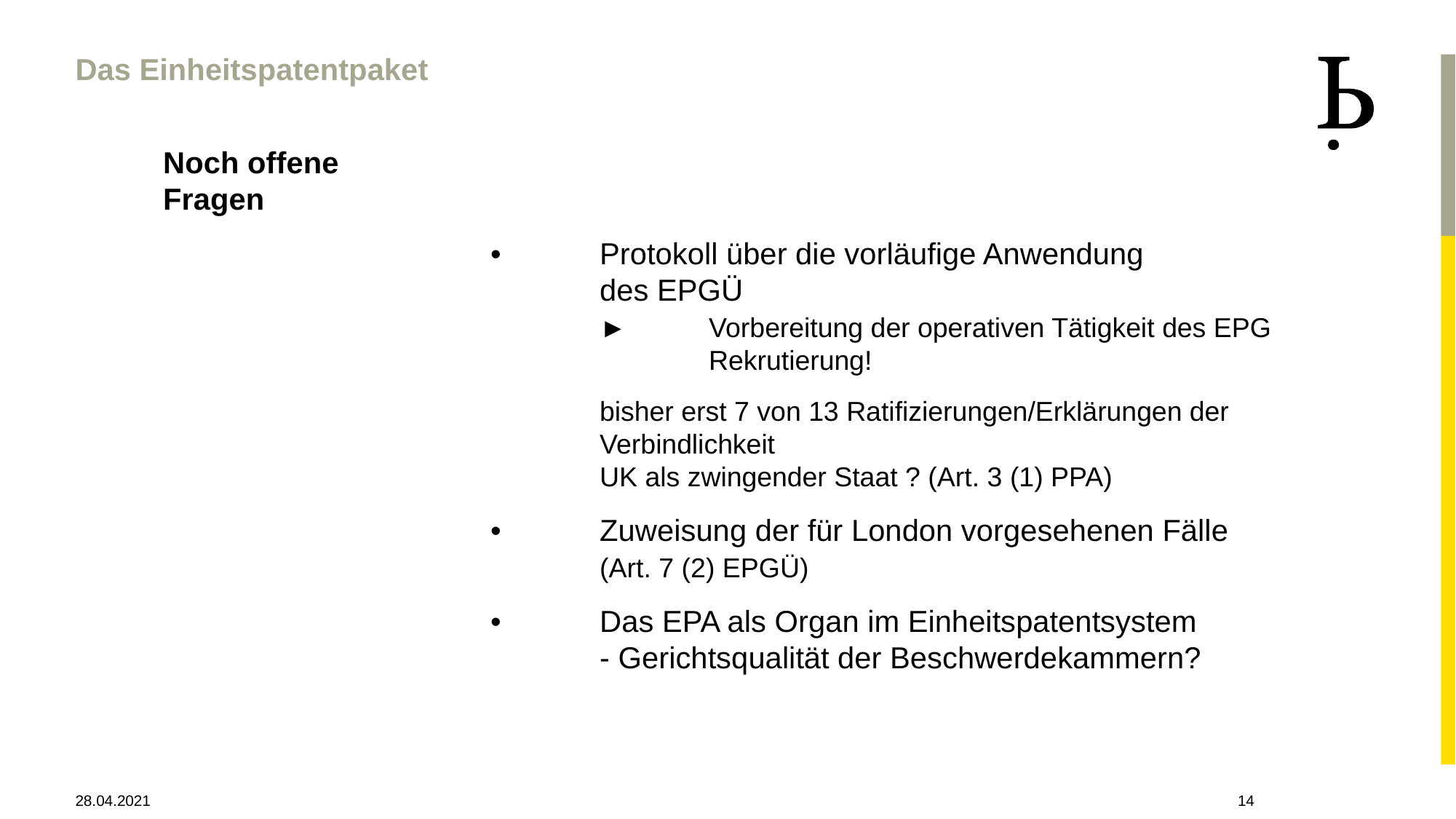

Das Einheitspatentpaket
Noch offene
Fragen
			•	Protokoll über die vorläufige Anwendung
				des EPGÜ
				►	Vorbereitung der operativen Tätigkeit des EPG
					Rekrutierung!
				bisher erst 7 von 13 Ratifizierungen/Erklärungen der
				Verbindlichkeit
				UK als zwingender Staat ? (Art. 3 (1) PPA)
			•	Zuweisung der für London vorgesehenen Fälle
				(Art. 7 (2) EPGÜ)
			•	Das EPA als Organ im Einheitspatentsystem
				- Gerichtsqualität der Beschwerdekammern?
28.04.2021
14